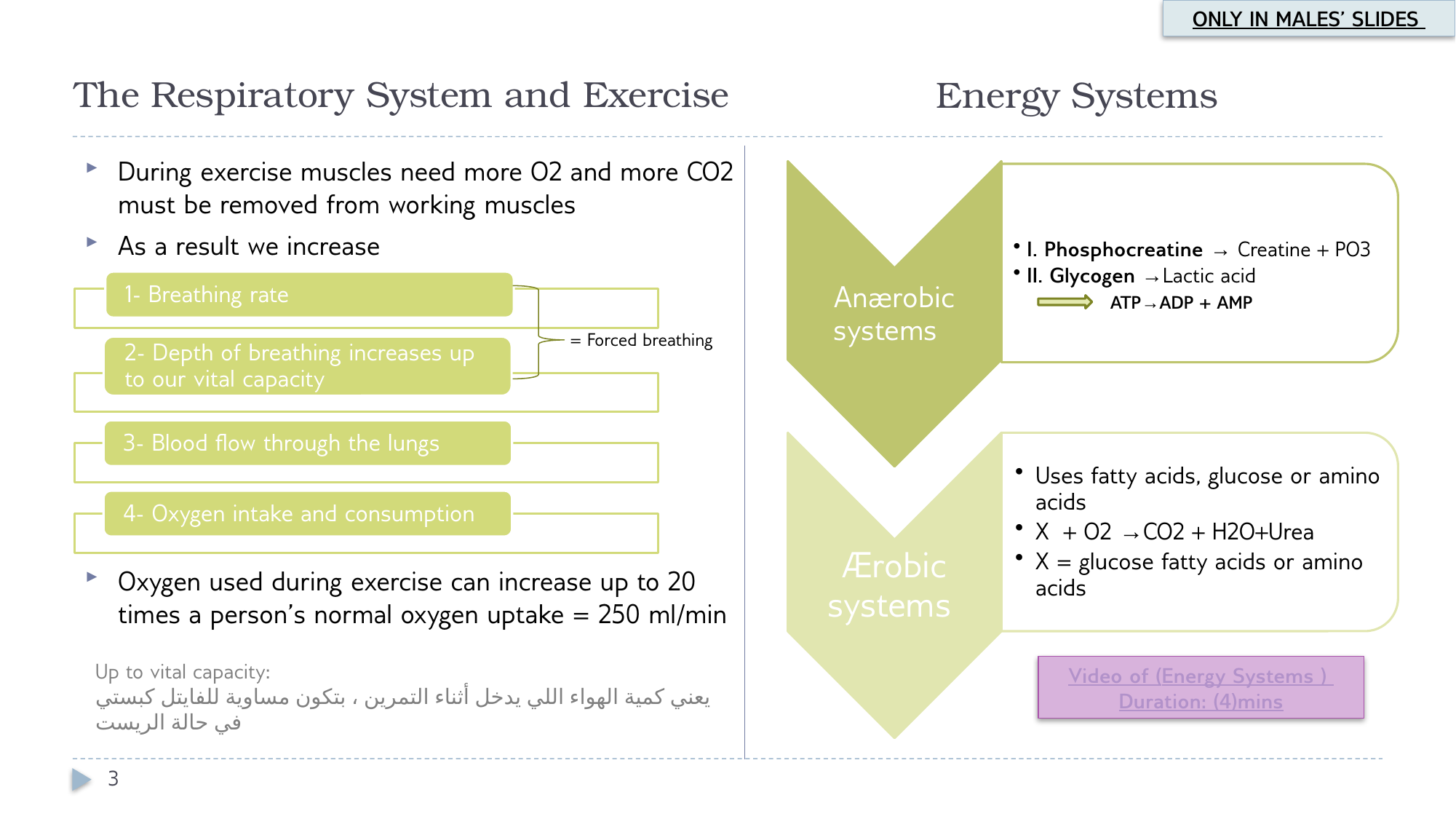

ONLY IN MALES’ SLIDES
Energy Systems
# The Respiratory System and Exercise
During exercise muscles need more O2 and more CO2 must be removed from working muscles
As a result we increase

Oxygen used during exercise can increase up to 20 times a person’s normal oxygen uptake = 250 ml/min

Anaerobic systems
I. Phosphocreatine → Creatine + PO3
II. Glycogen →Lactic acid
Aerobic systems
Uses fatty acids, glucose or amino acids
X  + O2 →CO2 + H2O+Urea
X = glucose fatty acids or amino acids
1- Breathing rate
2- Depth of breathing increases up to our vital capacity
3- Blood flow through the lungs
4- Oxygen intake and consumption

ATP→ADP + AMP

= Forced breathing
Up to vital capacity:
يعني كمية الهواء اللي يدخل أثناء التمرين ، بتكون مساوية للفايتل كبستي في حالة الريست
Video of (Energy Systems )
Duration: (4)mins
3